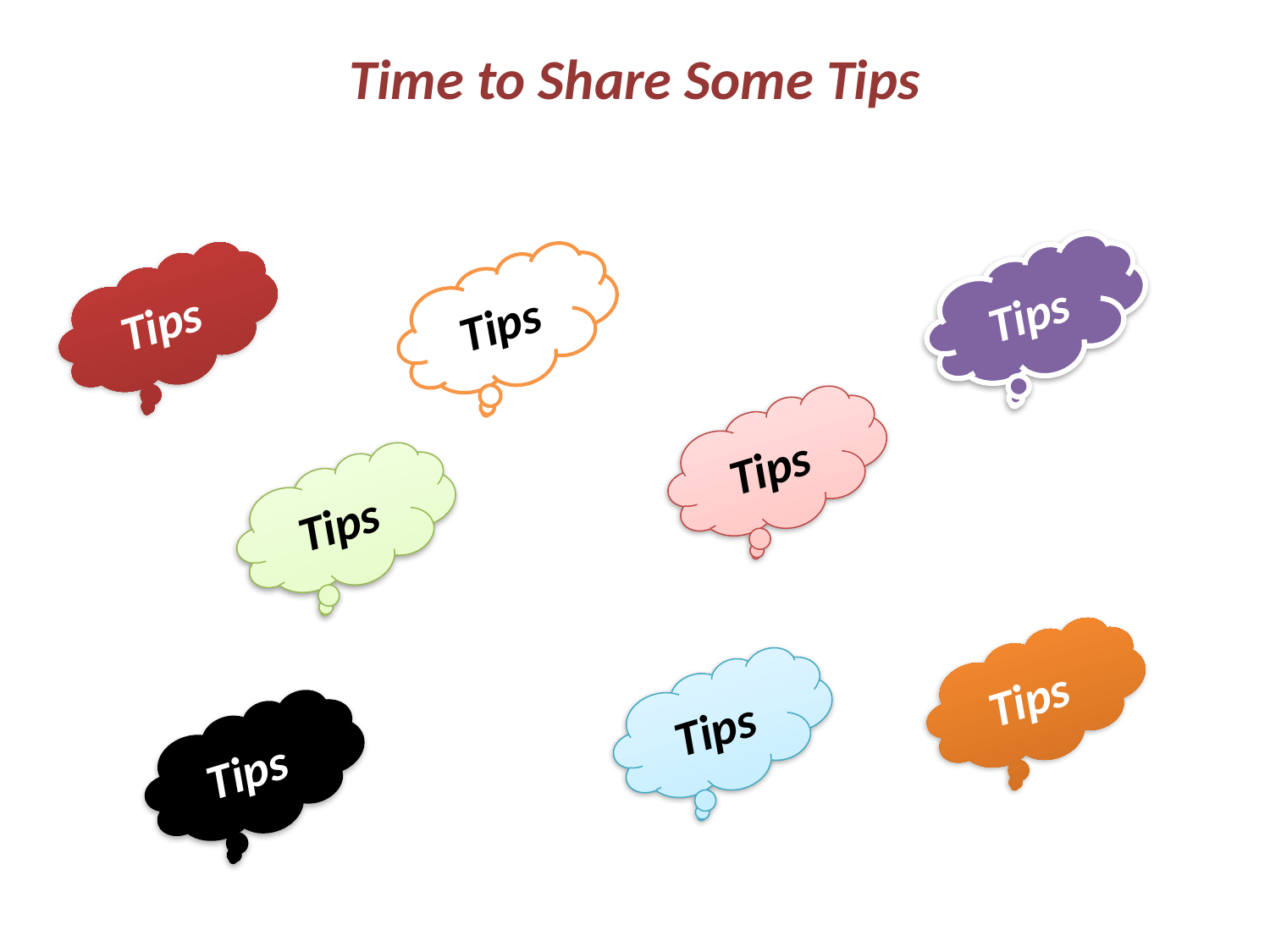

# Time to Share Some Tips
Tips
Tips
Tips
Tips
Tips
Tips
Tips
Tips